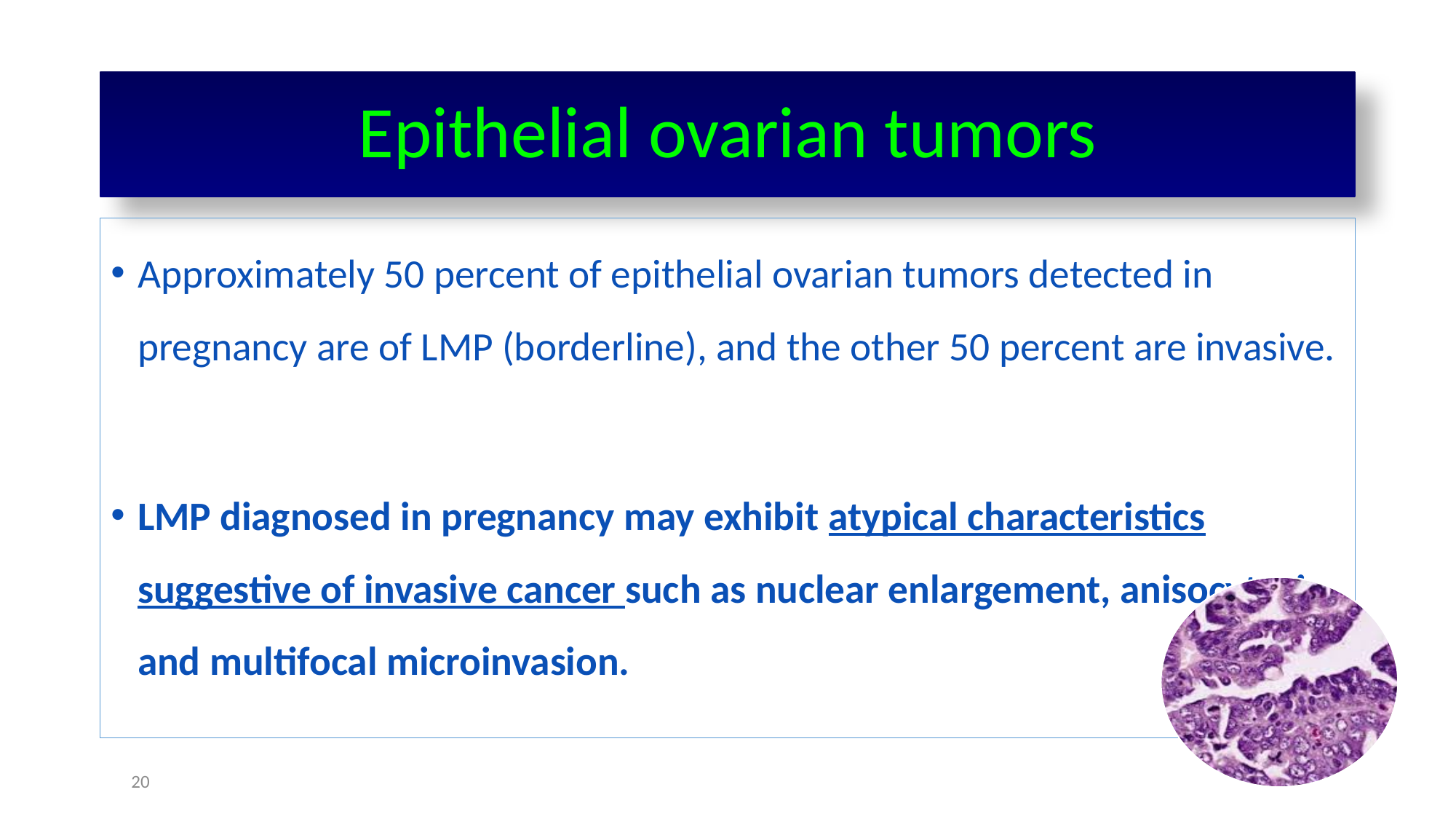

# Epithelial ovarian tumors
Approximately 50 percent of epithelial ovarian tumors detected in pregnancy are of LMP (borderline), and the other 50 percent are invasive.

LMP diagnosed in pregnancy may exhibit atypical characteristics suggestive of invasive cancer such as nuclear enlargement, anisocytosis, and multifocal microinvasion.

20